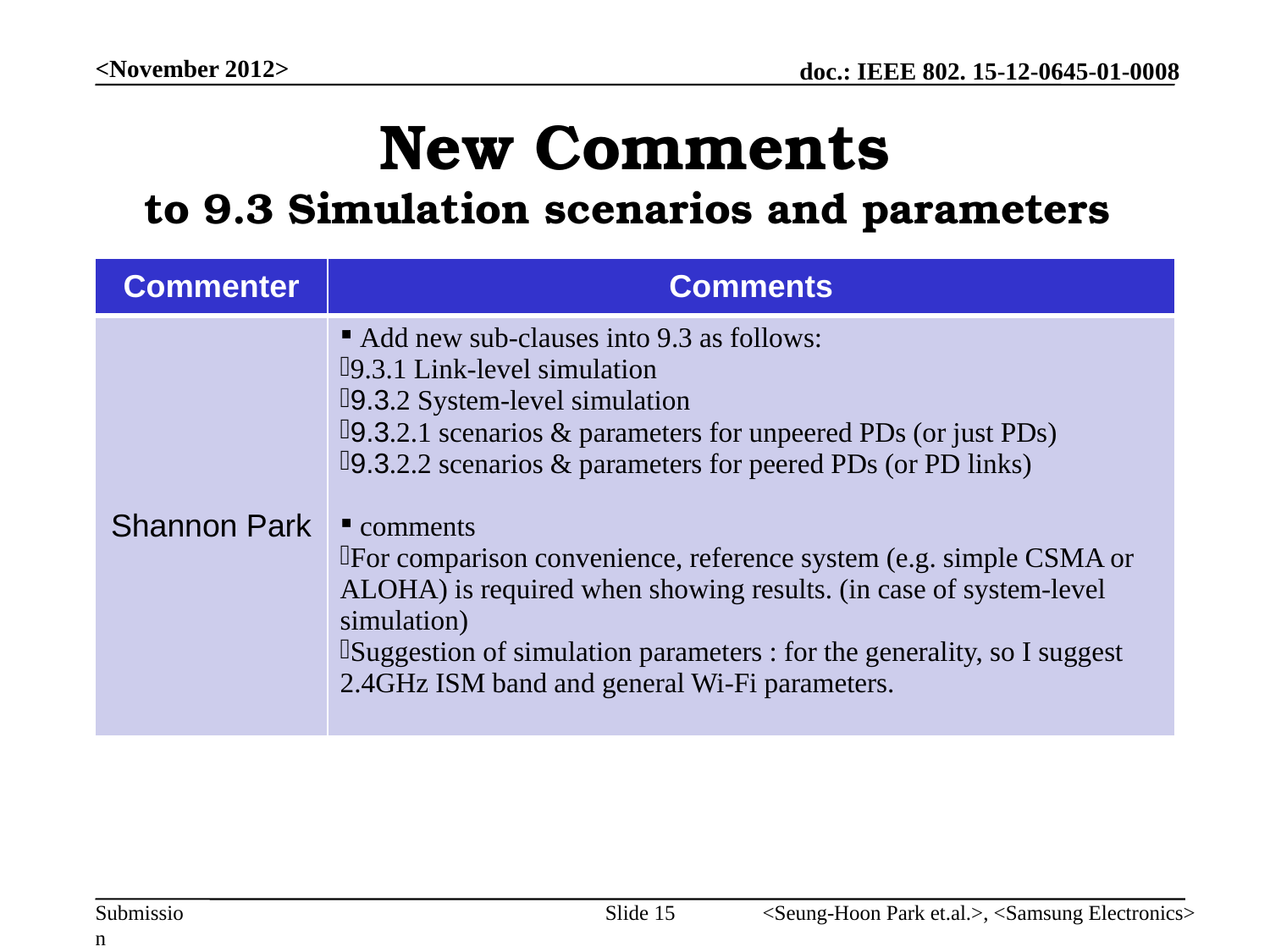

<November 2012>
# New Comments to 9.3 Simulation scenarios and parameters
| Commenter | Comments |
| --- | --- |
| Shannon Park | Add new sub-clauses into 9.3 as follows: 9.3.1 Link-level simulation 9.3.2 System-level simulation 9.3.2.1 scenarios & parameters for unpeered PDs (or just PDs) 9.3.2.2 scenarios & parameters for peered PDs (or PD links) comments For comparison convenience, reference system (e.g. simple CSMA or ALOHA) is required when showing results. (in case of system-level simulation) Suggestion of simulation parameters : for the generality, so I suggest 2.4GHz ISM band and general Wi-Fi parameters. |

Slide 15
<Seung-Hoon Park et.al.>, <Samsung Electronics>